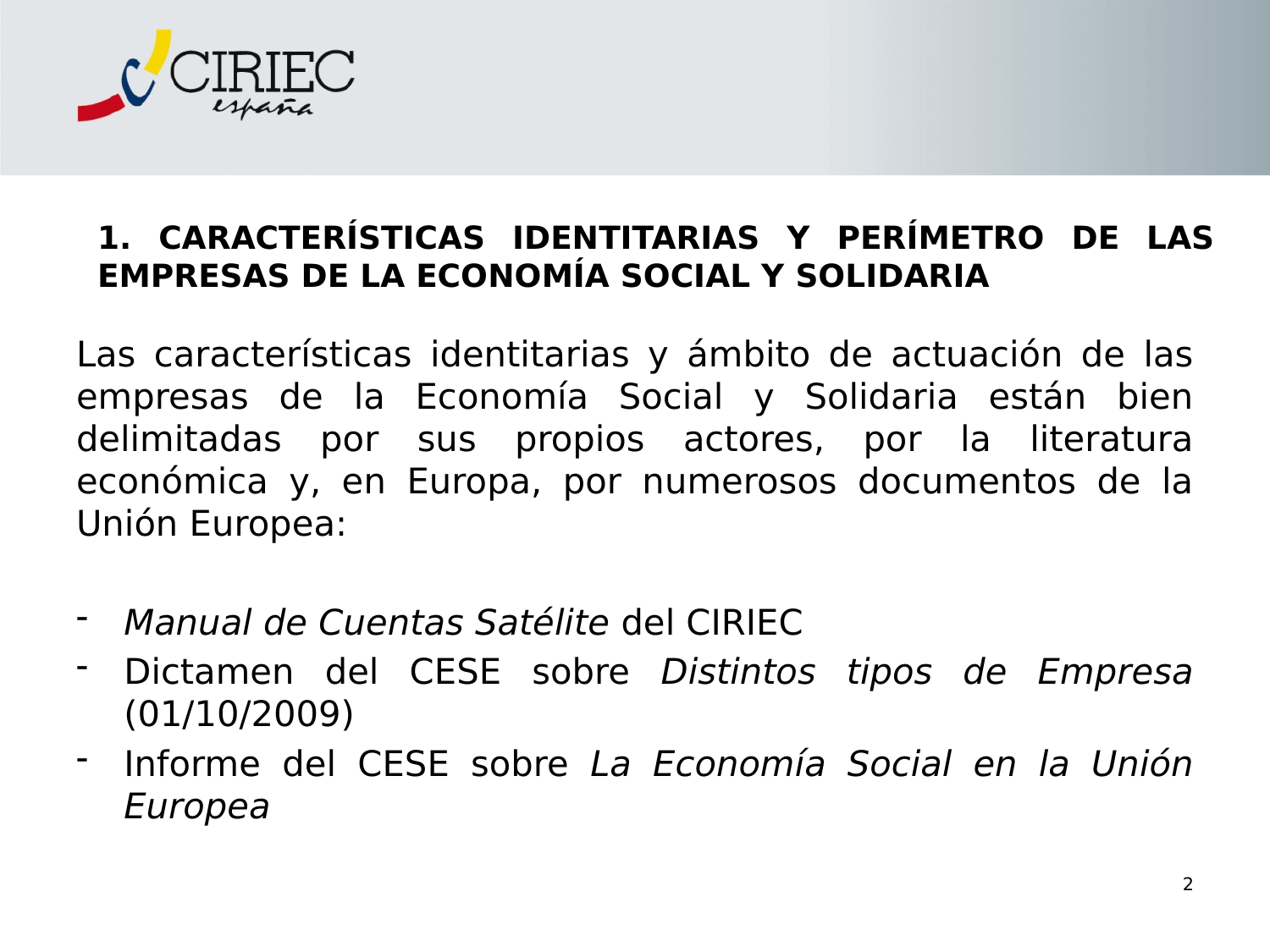

# 1. CARACTERÍSTICAS IDENTITARIAS Y PERÍMETRO DE LAS EMPRESAS DE LA ECONOMÍA SOCIAL Y SOLIDARIA
Las características identitarias y ámbito de actuación de las empresas de la Economía Social y Solidaria están bien delimitadas por sus propios actores, por la literatura económica y, en Europa, por numerosos documentos de la Unión Europea:

Manual de Cuentas Satélite del CIRIEC
Dictamen del CESE sobre Distintos tipos de Empresa (01/10/2009)
Informe del CESE sobre La Economía Social en la Unión Europea

2